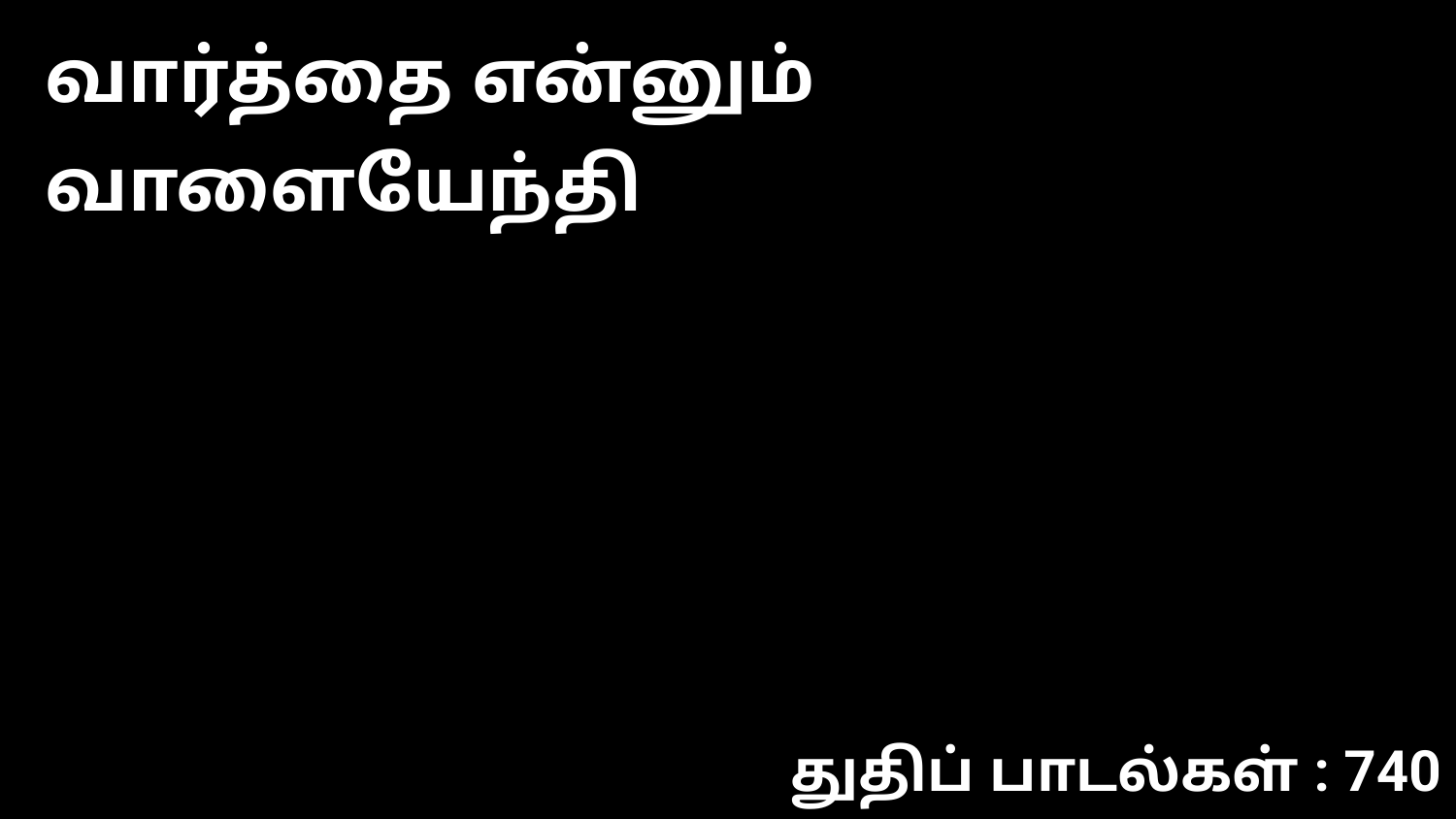

வார்த்தை என்னும் வாளையேந்தி
துதிப் பாடல்கள் : 740